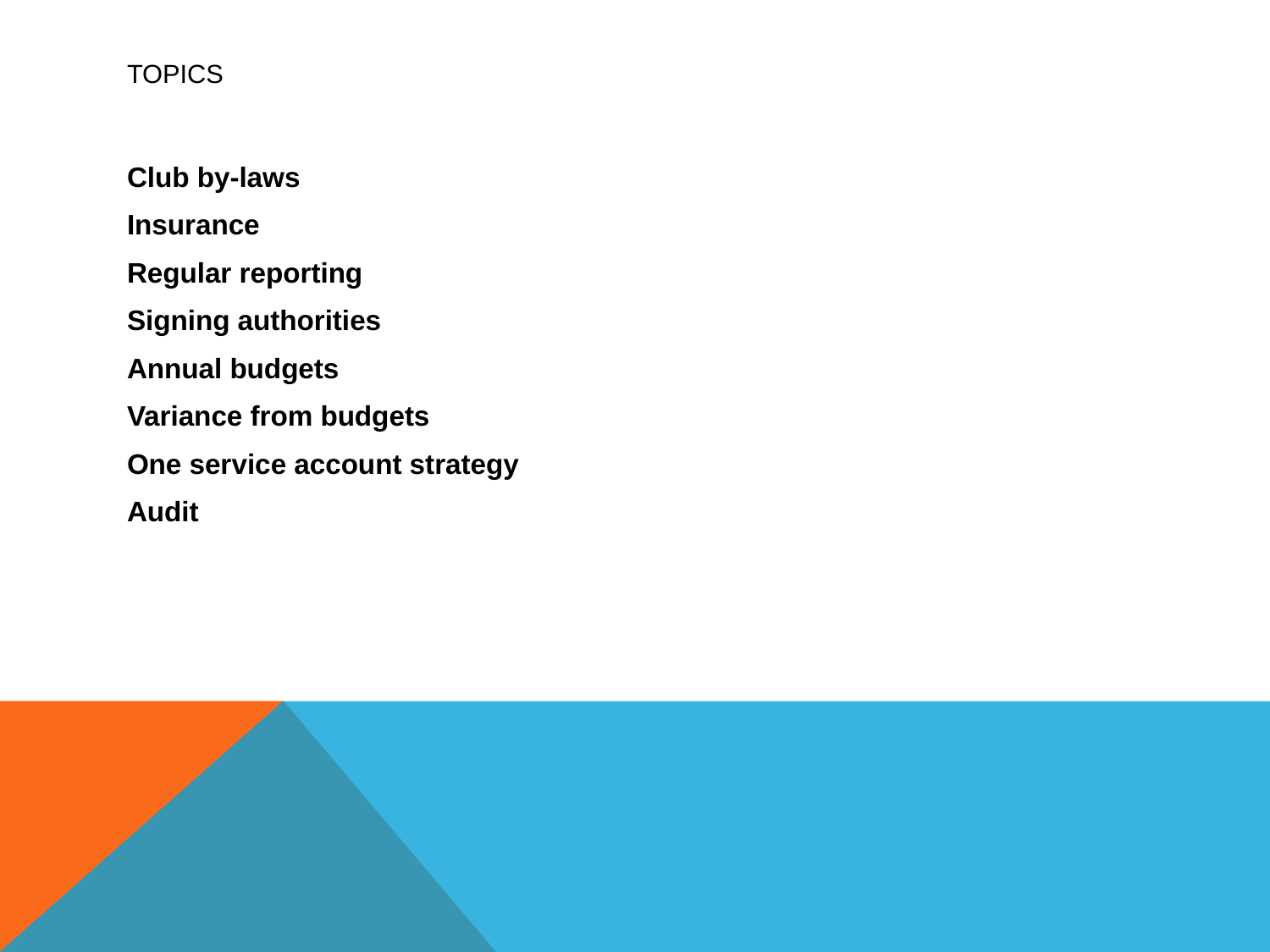

# Topics
Club by-laws
Insurance
Regular reporting
Signing authorities
Annual budgets
Variance from budgets
One service account strategy
Audit